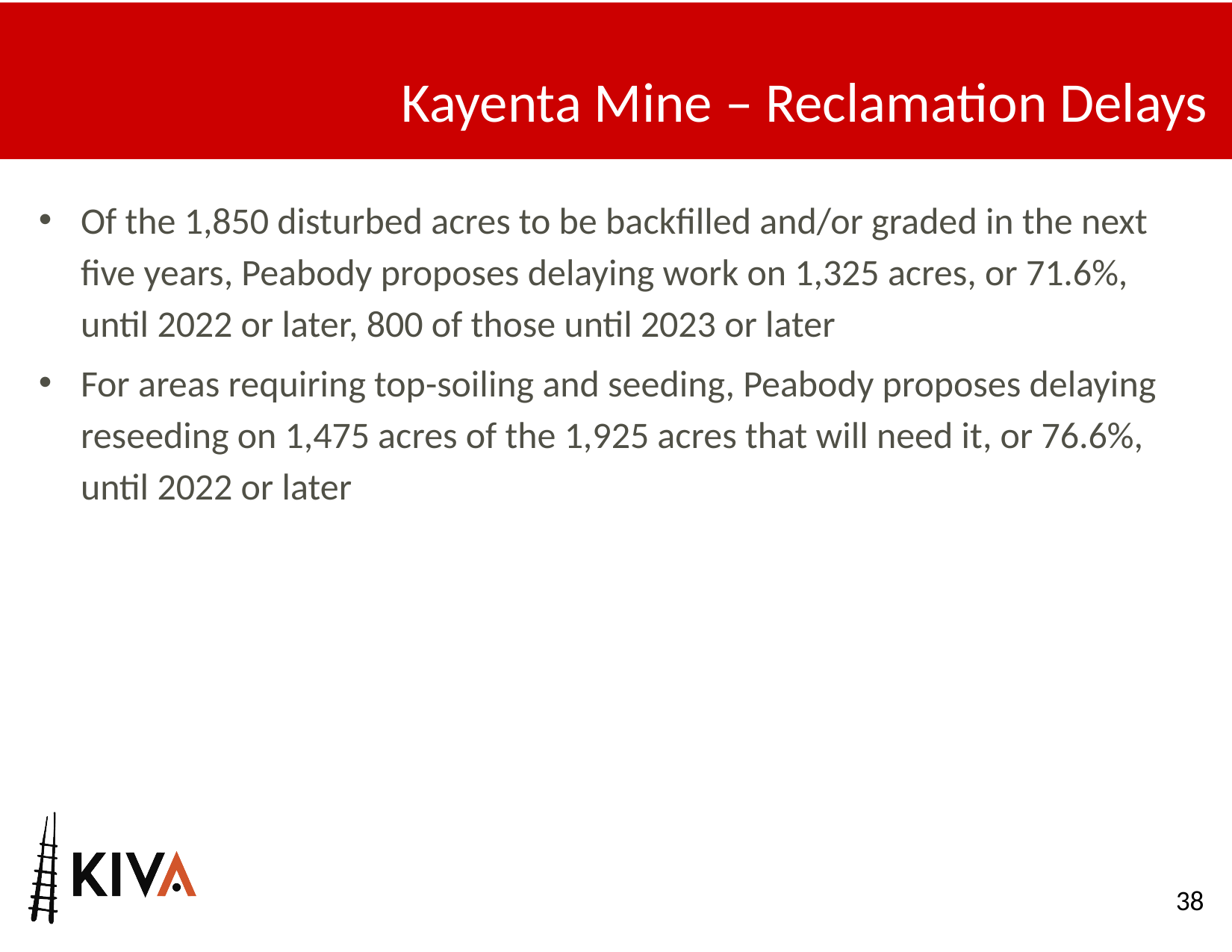

Kayenta Mine – Reclamation Delays
Of the 1,850 disturbed acres to be backfilled and/or graded in the next five years, Peabody proposes delaying work on 1,325 acres, or 71.6%, until 2022 or later, 800 of those until 2023 or later

For areas requiring top-soiling and seeding, Peabody proposes delaying reseeding on 1,475 acres of the 1,925 acres that will need it, or 76.6%, until 2022 or later

38